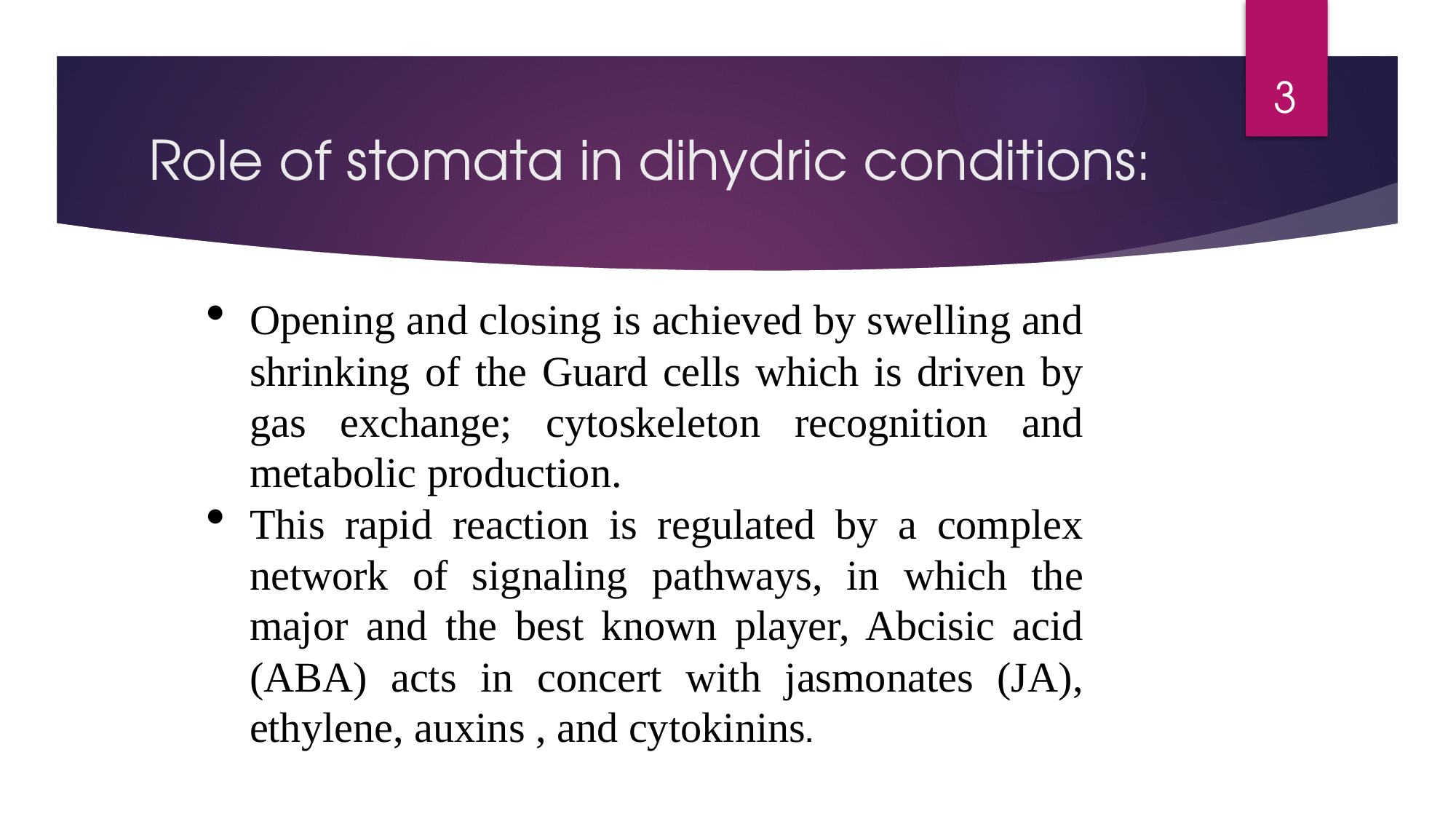

3
# Role of stomata in dihydric conditions:
Opening and closing is achieved by swelling and shrinking of the Guard cells which is driven by gas exchange; cytoskeleton recognition and metabolic production.
This rapid reaction is regulated by a complex network of signaling pathways, in which the major and the best known player, Abcisic acid (ABA) acts in concert with jasmonates (JA), ethylene, auxins , and cytokinins.